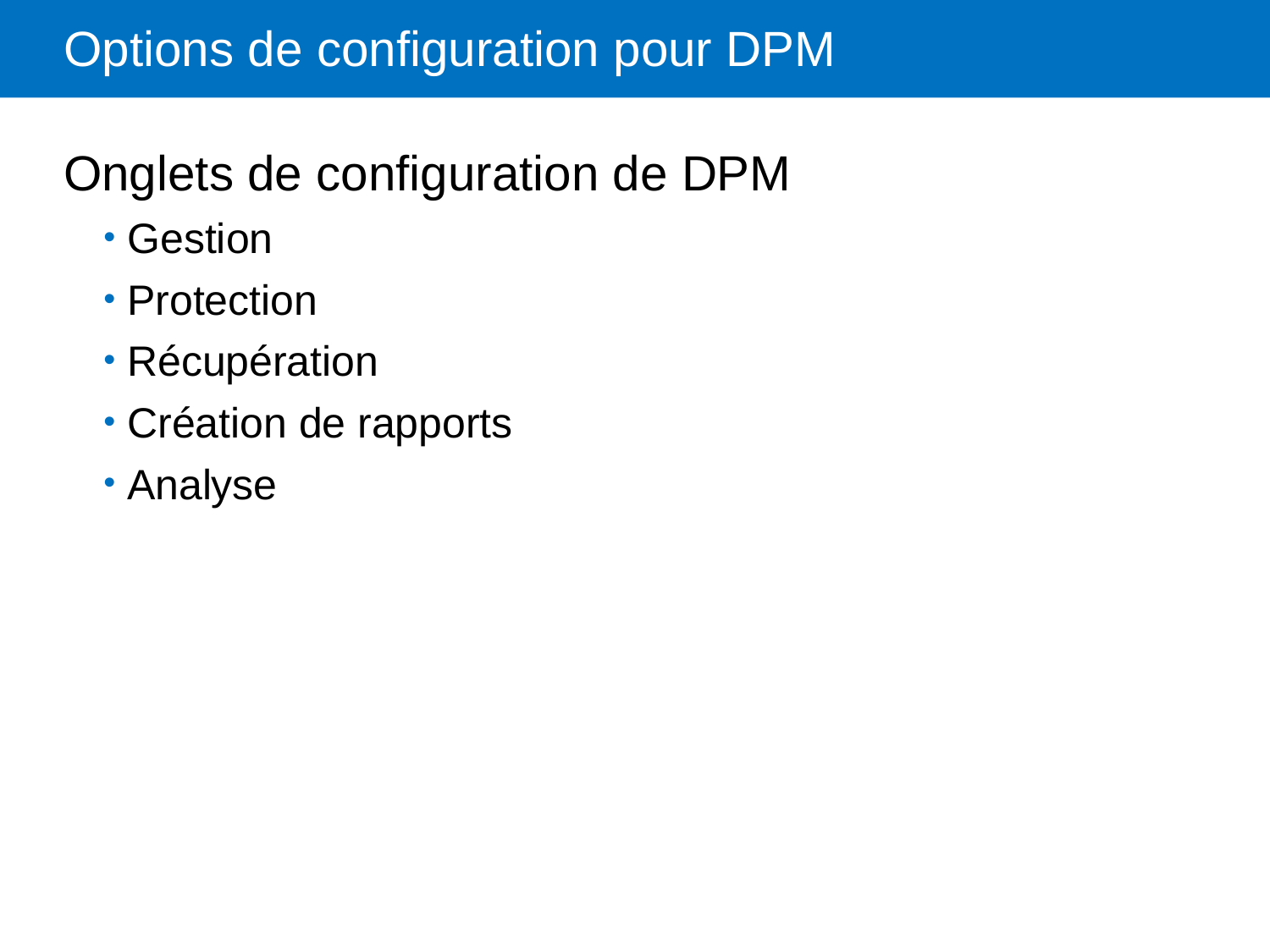

# Options de configuration pour DPM
Onglets de configuration de DPM
Gestion
Protection
Récupération
Création de rapports
Analyse